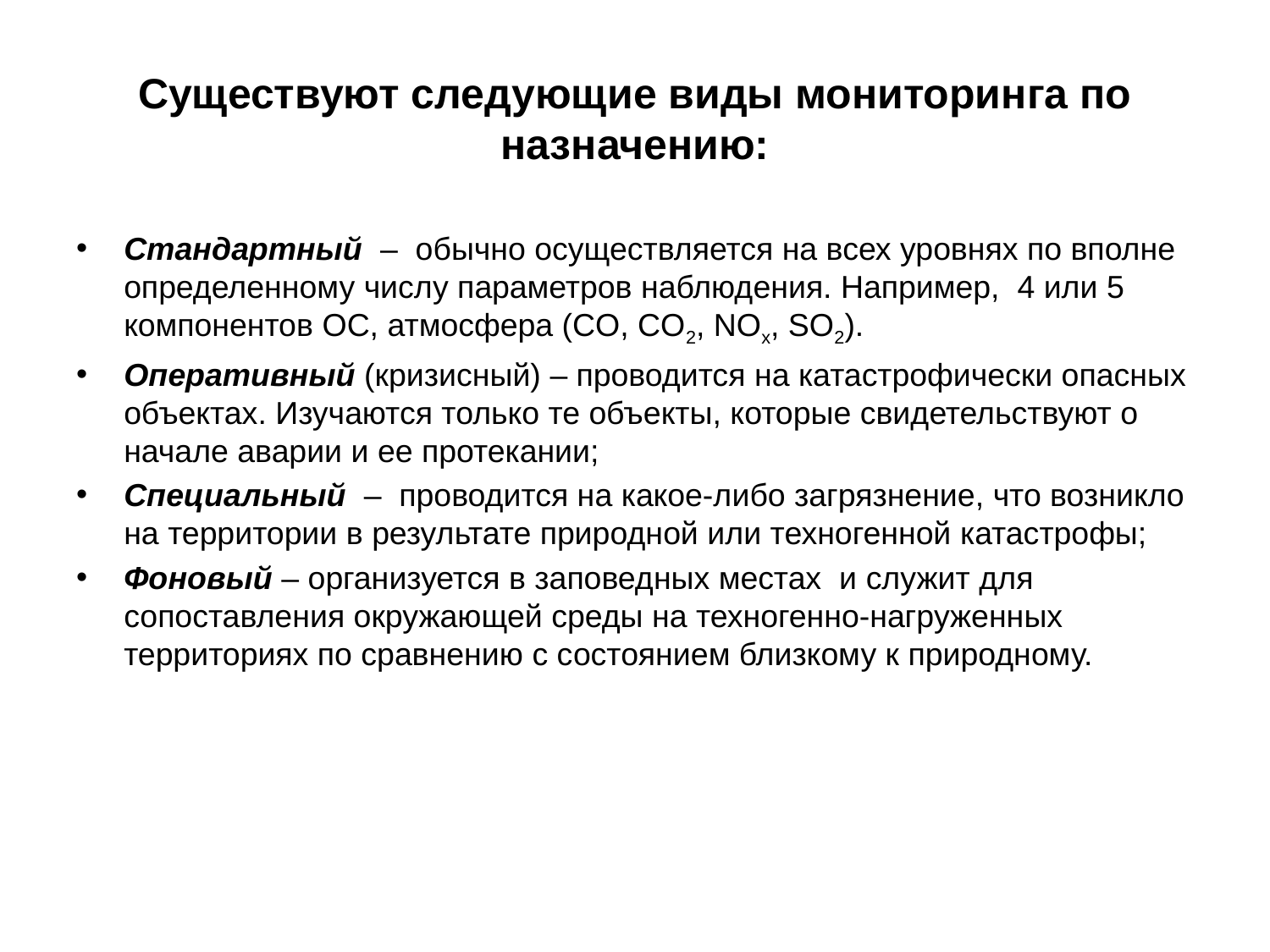

# Существуют следующие виды мониторинга по назначению:
Стандартный  –  обычно осуществляется на всех уровнях по вполне определенному числу параметров наблюдения. Например,  4 или 5 компонентов ОС, атмосфера (CO, CO2, NOx, SO2).
Оперативный (кризисный) – проводится на катастрофически опасных объектах. Изучаются только те объекты, которые свидетельствуют о начале аварии и ее протекании;
Специальный  –  проводится на какое-либо загрязнение, что возникло на территории в результате природной или техногенной катастрофы;
Фоновый – организуется в заповедных местах  и служит для сопоставления окружающей среды на техногенно-нагруженных  территориях по сравнению с состоянием близкому к природному.